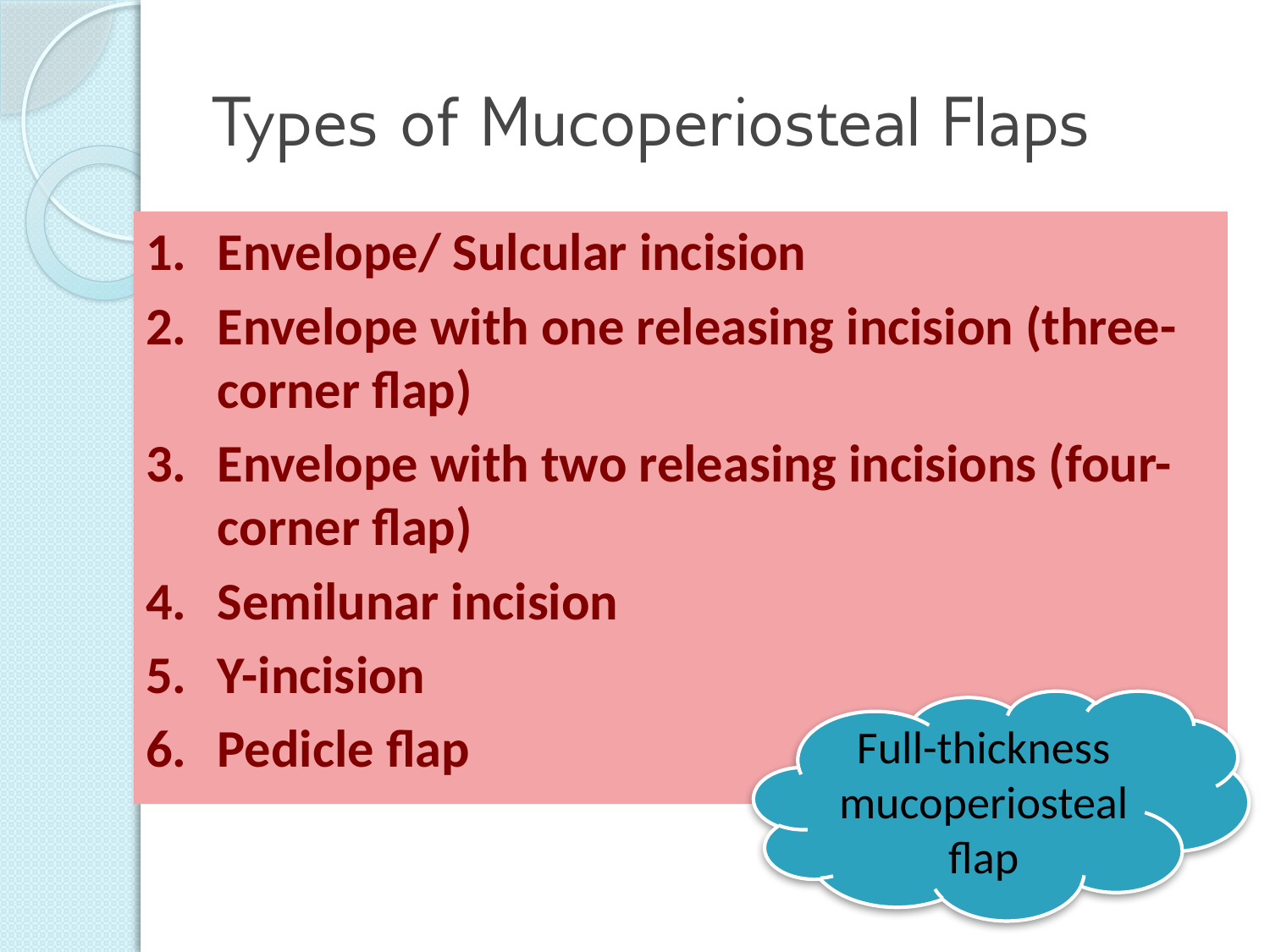

# Types of Mucoperiosteal Flaps
Envelope/ Sulcular incision
Envelope with one releasing incision (three-corner flap)
Envelope with two releasing incisions (four-corner flap)
Semilunar incision
Y-incision
Pedicle flap
Full-thickness mucoperiosteal flap